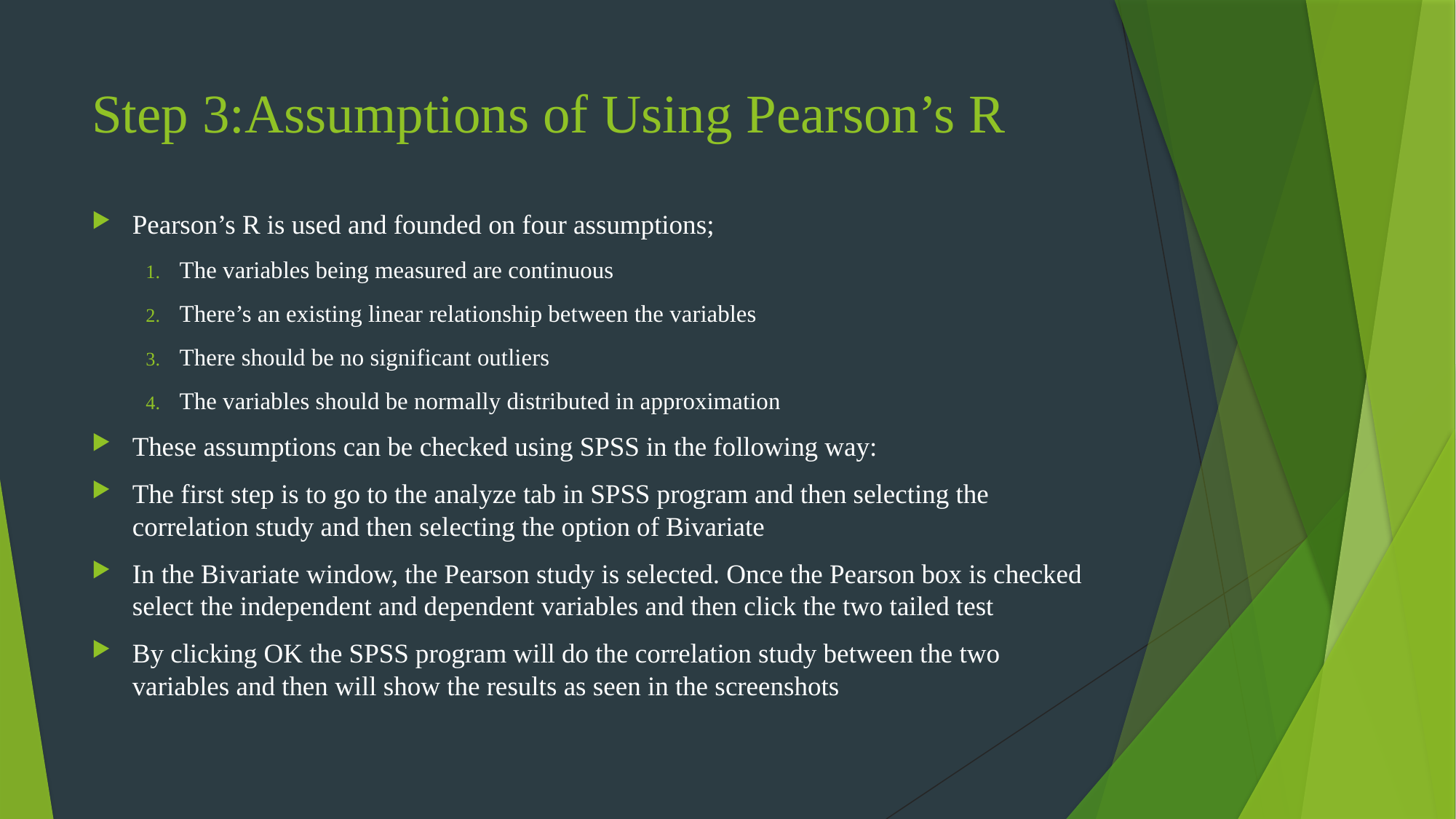

# Step 3:Assumptions of Using Pearson’s R
Pearson’s R is used and founded on four assumptions;
The variables being measured are continuous
There’s an existing linear relationship between the variables
There should be no significant outliers
The variables should be normally distributed in approximation
These assumptions can be checked using SPSS in the following way:
The first step is to go to the analyze tab in SPSS program and then selecting the correlation study and then selecting the option of Bivariate
In the Bivariate window, the Pearson study is selected. Once the Pearson box is checked select the independent and dependent variables and then click the two tailed test
By clicking OK the SPSS program will do the correlation study between the two variables and then will show the results as seen in the screenshots